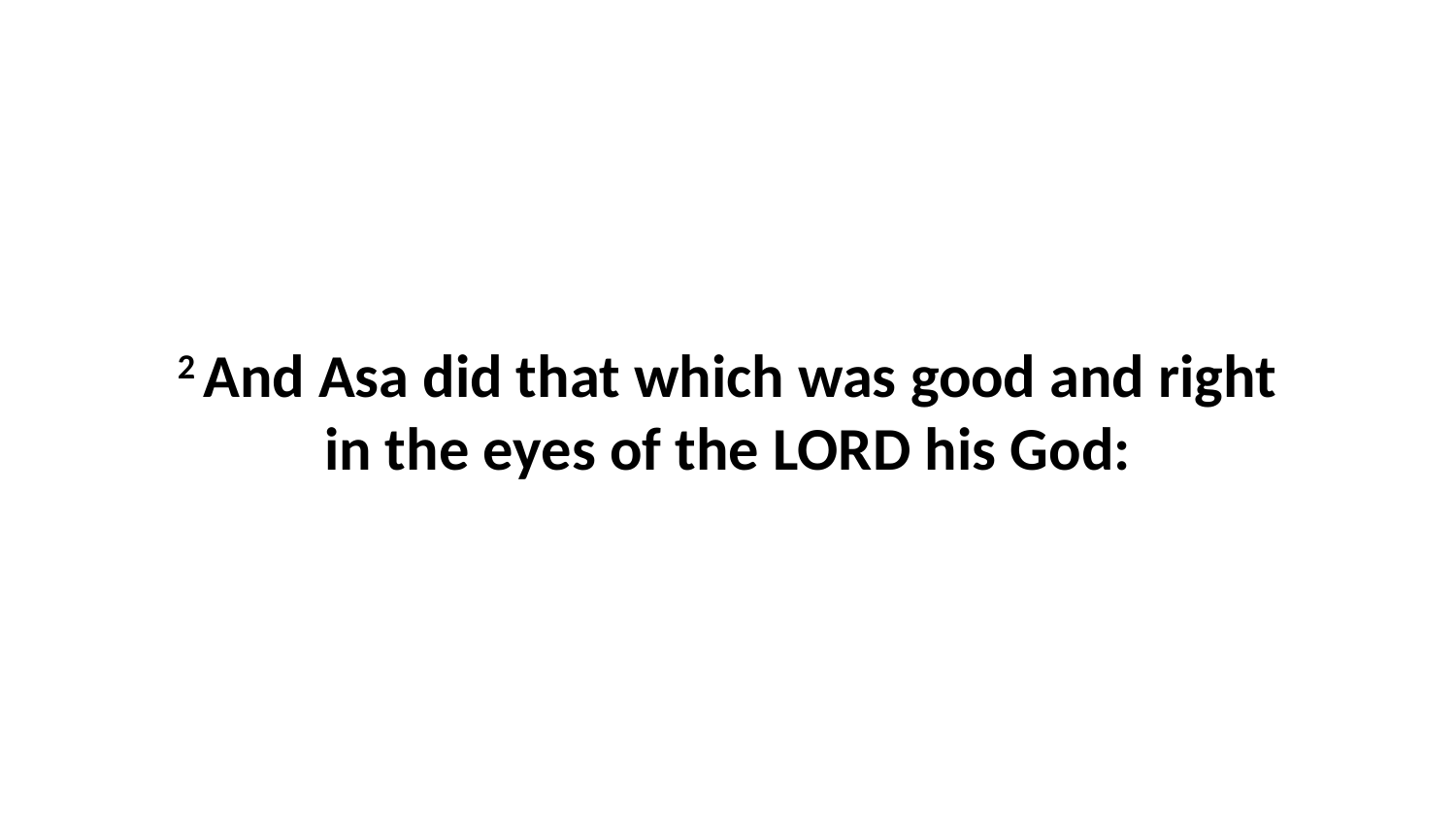

2 And Asa did that which was good and right in the eyes of the LORD his God: